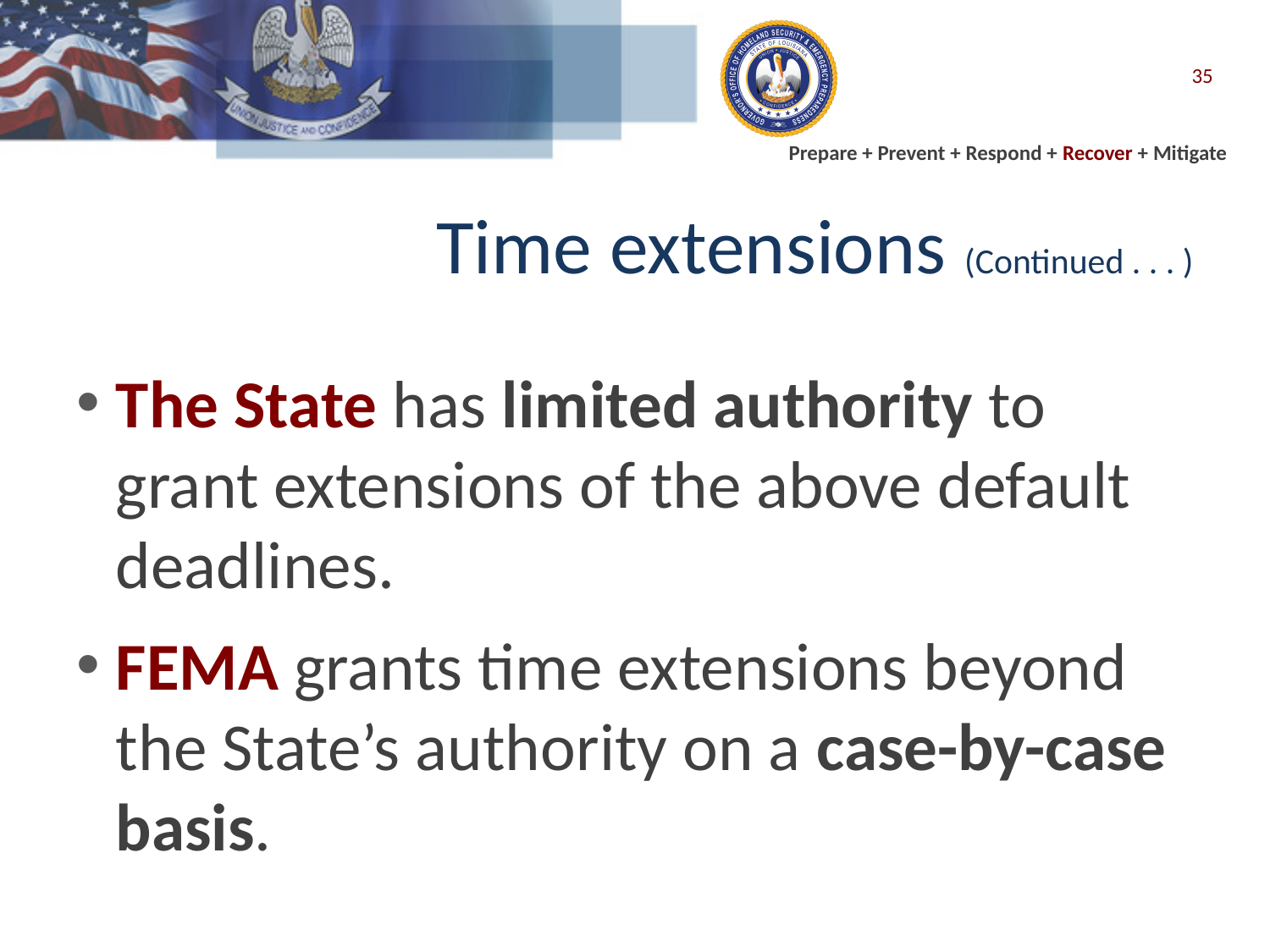

35
# Time extensions (Continued . . . )
The State has limited authority to grant extensions of the above default deadlines.
FEMA grants time extensions beyond the State’s authority on a case-by-case basis.